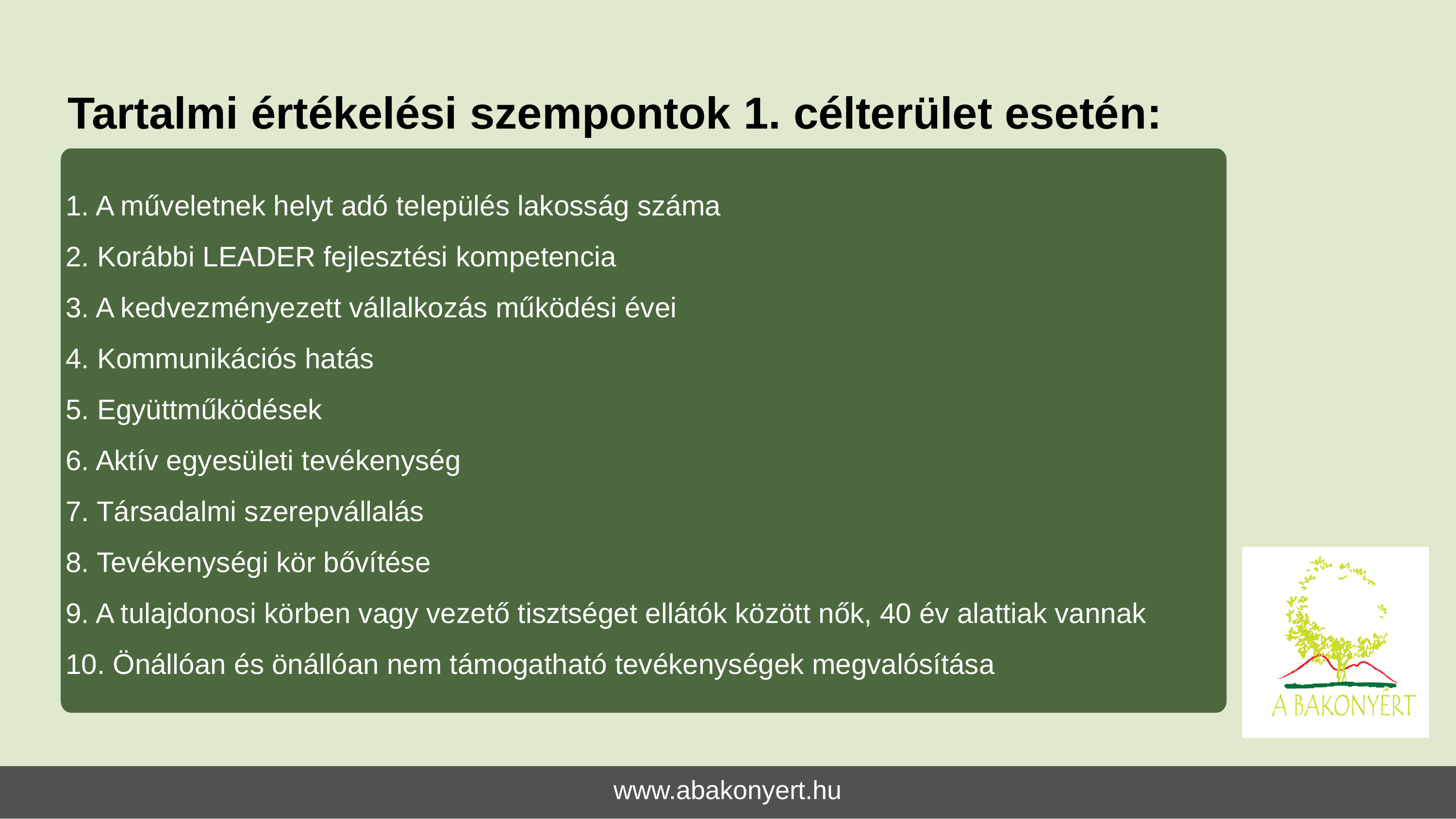

Tartalmi értékelési szempontok 1. célterület esetén:

1. A műveletnek helyt adó település lakosság száma
2. Korábbi LEADER fejlesztési kompetencia
3. A kedvezményezett vállalkozás működési évei
4. Kommunikációs hatás
5. Együttműködések
6. Aktív egyesületi tevékenység
7. Társadalmi szerepvállalás
8. Tevékenységi kör bővítése
9. A tulajdonosi körben vagy vezető tisztséget ellátók között nők, 40 év alattiak vannak
10. Önállóan és önállóan nem támogatható tevékenységek megvalósítása

www.abakonyert.hu